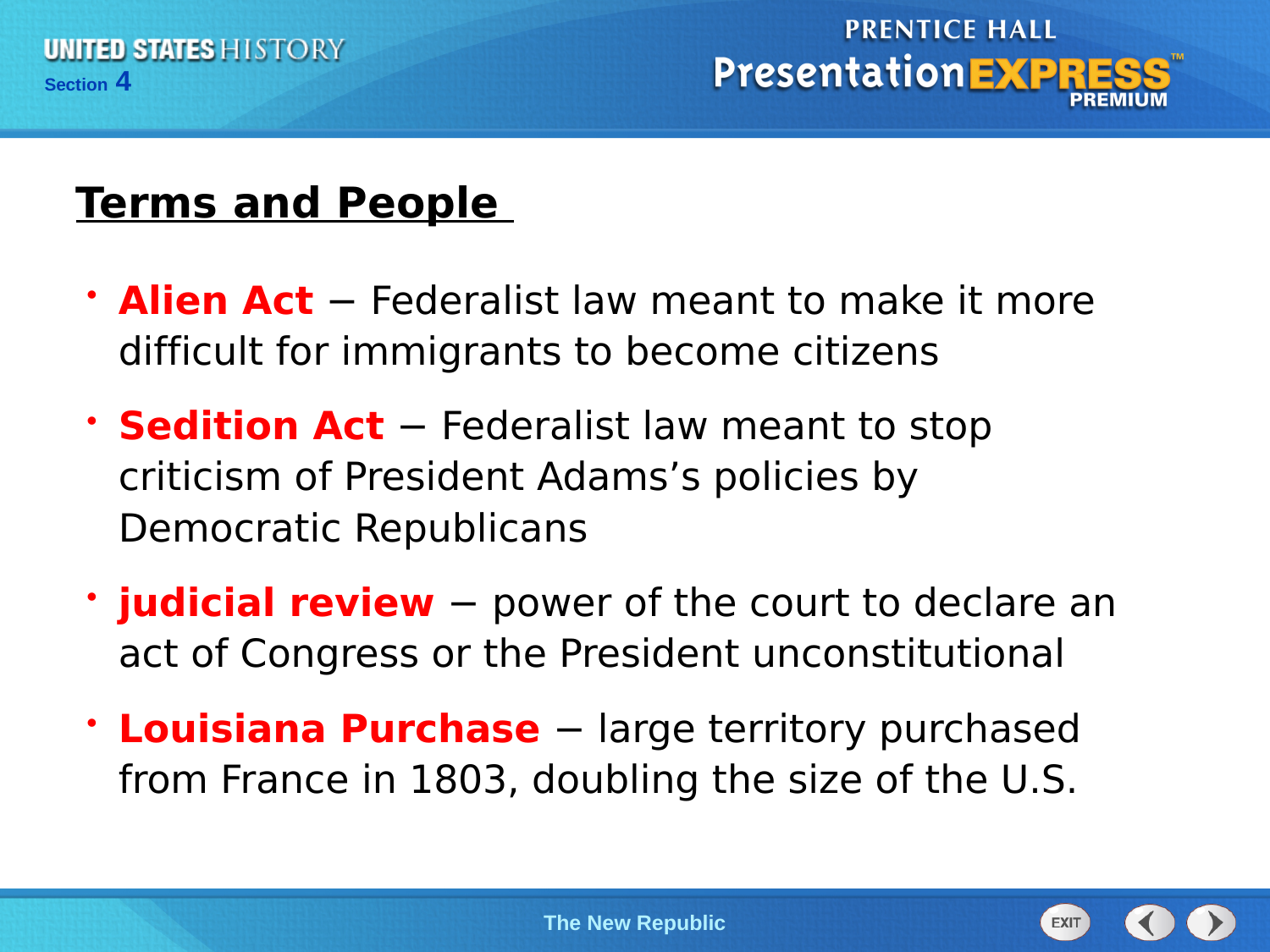

Terms and People
Alien Act − Federalist law meant to make it more difficult for immigrants to become citizens
Sedition Act − Federalist law meant to stop criticism of President Adams’s policies by Democratic Republicans
judicial review − power of the court to declare an act of Congress or the President unconstitutional
Louisiana Purchase − large territory purchased from France in 1803, doubling the size of the U.S.